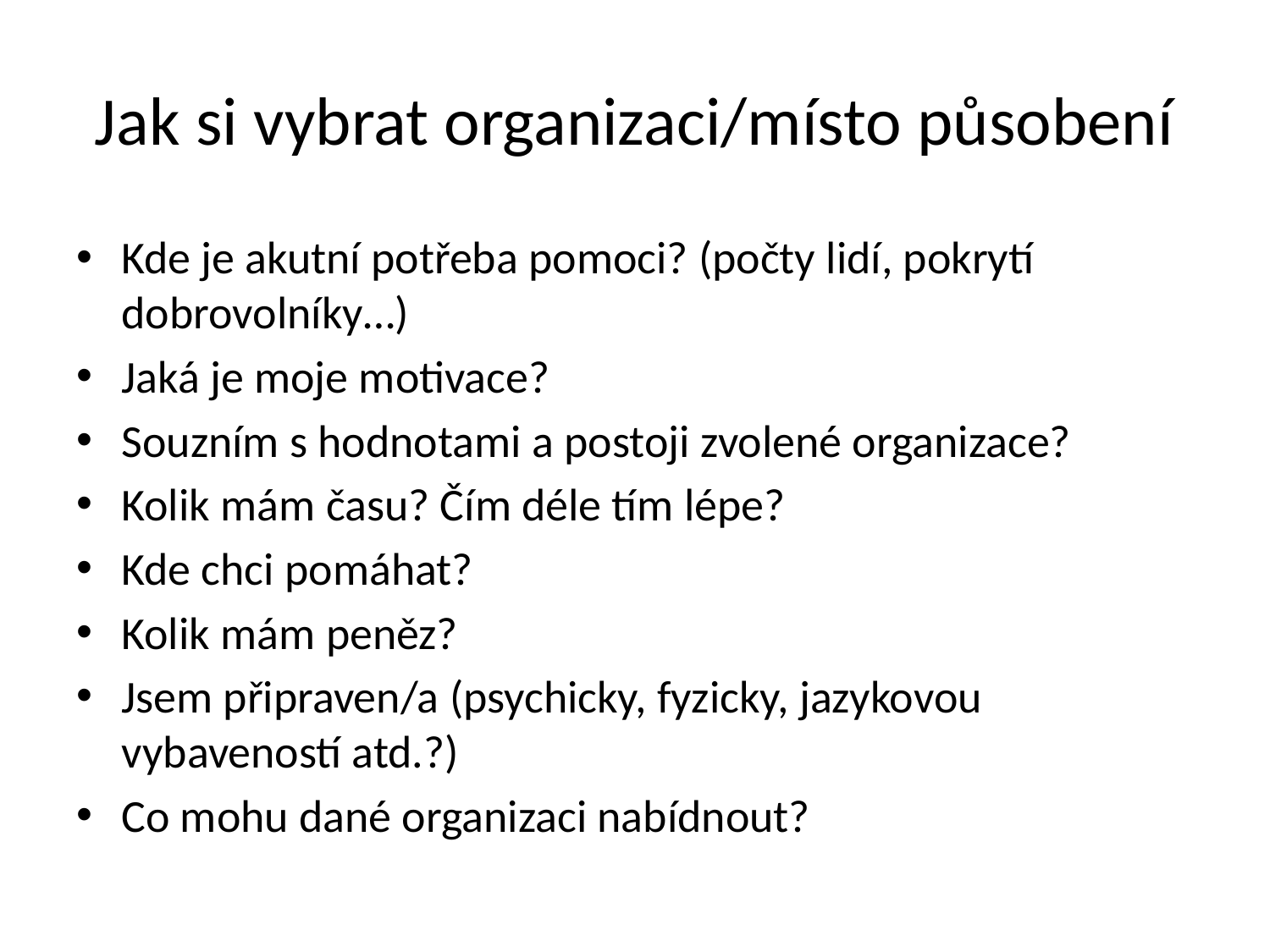

# Jak si vybrat organizaci/místo působení
Kde je akutní potřeba pomoci? (počty lidí, pokrytí dobrovolníky…)
Jaká je moje motivace?
Souzním s hodnotami a postoji zvolené organizace?
Kolik mám času? Čím déle tím lépe?
Kde chci pomáhat?
Kolik mám peněz?
Jsem připraven/a (psychicky, fyzicky, jazykovou vybaveností atd.?)
Co mohu dané organizaci nabídnout?